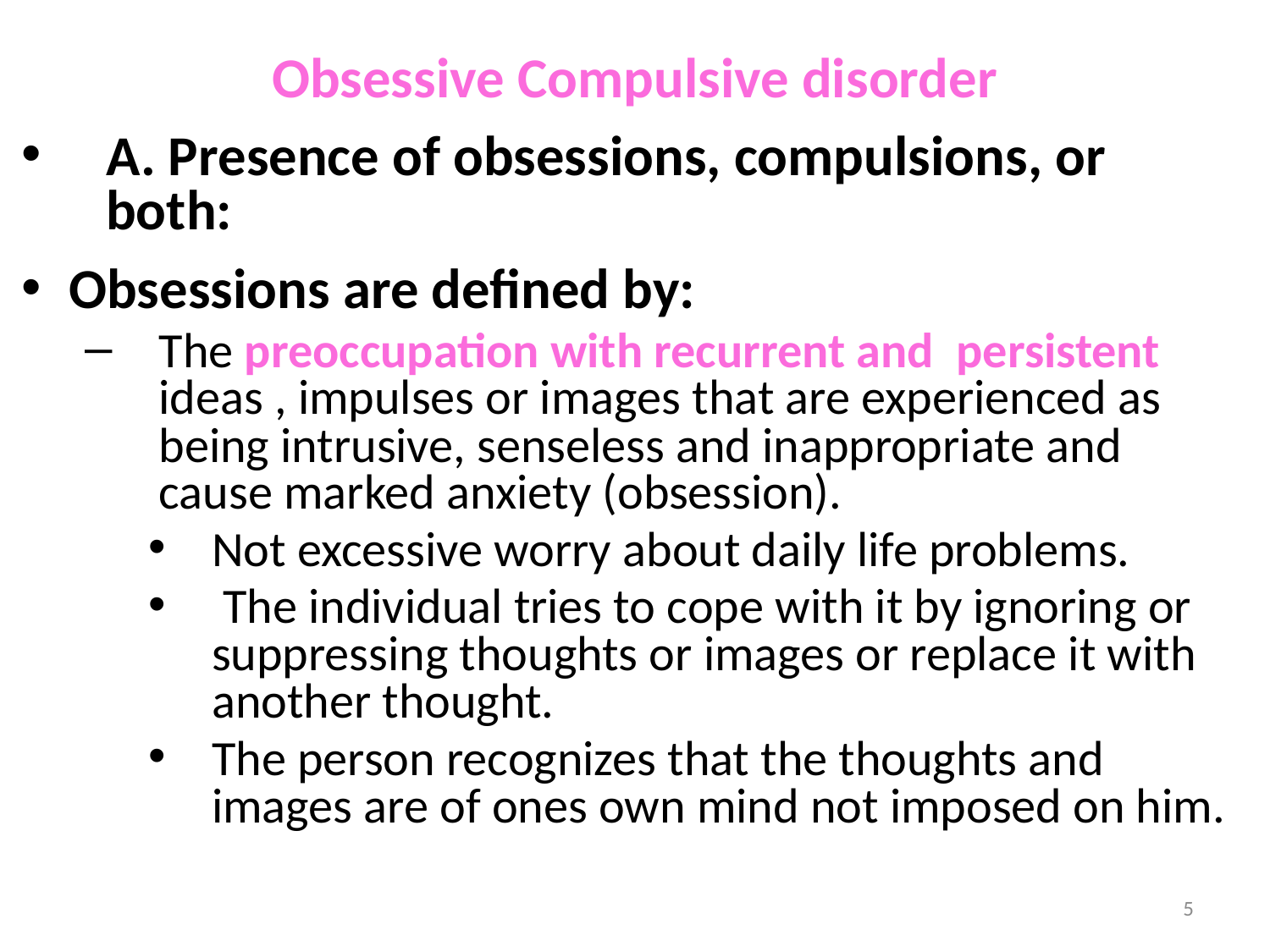

# Obsessive Compulsive disorder
A. Presence of obsessions, compulsions, or both:
Obsessions are defined by:
The preoccupation with recurrent and  persistent ideas , impulses or images that are experienced as being intrusive, senseless and inappropriate and cause marked anxiety (obsession).
Not excessive worry about daily life problems.
 The individual tries to cope with it by ignoring or suppressing thoughts or images or replace it with another thought.
The person recognizes that the thoughts and images are of ones own mind not imposed on him.
5